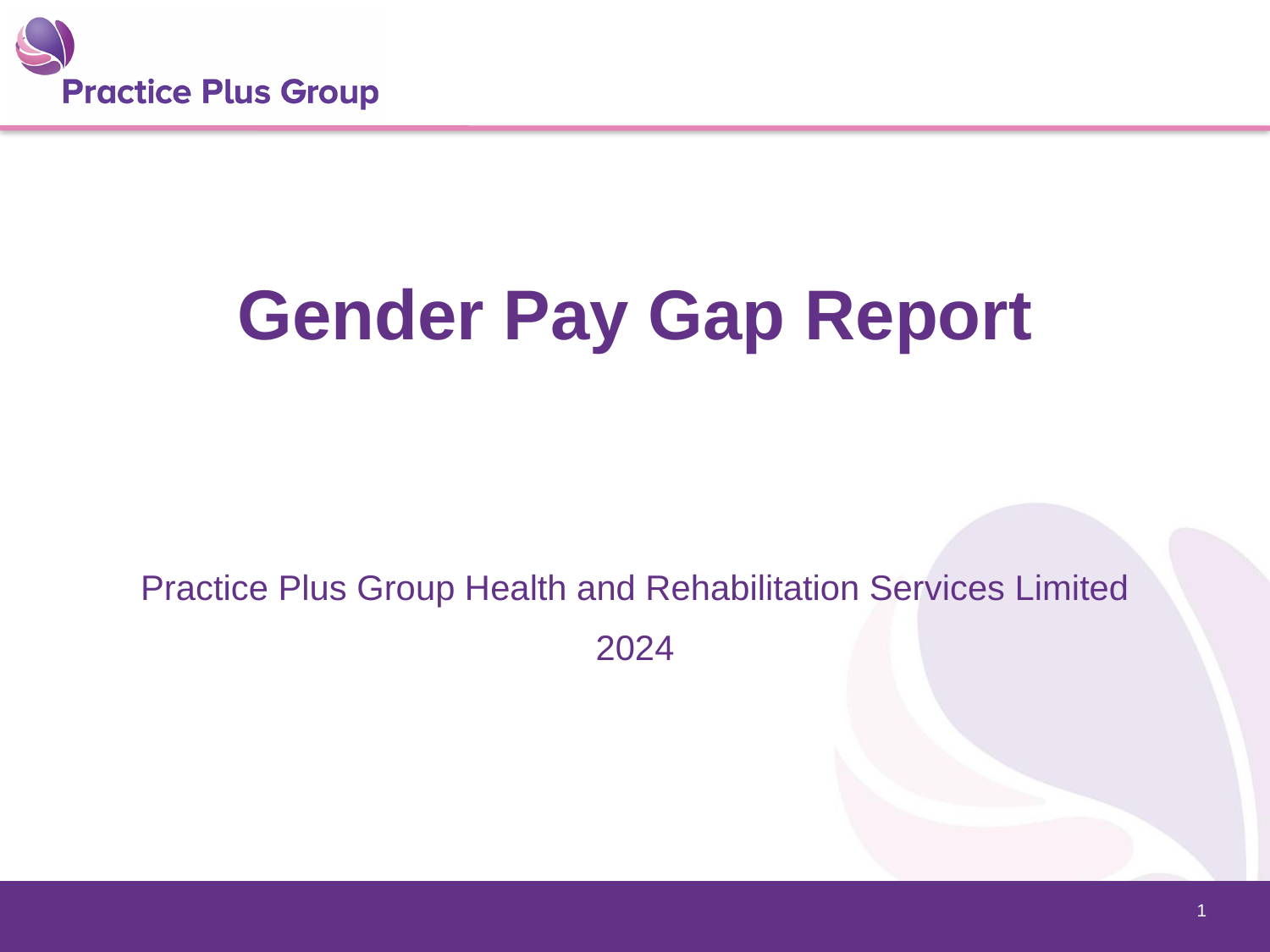

Gender Pay Gap Report
Practice Plus Group Health and Rehabilitation Services Limited
2024
1